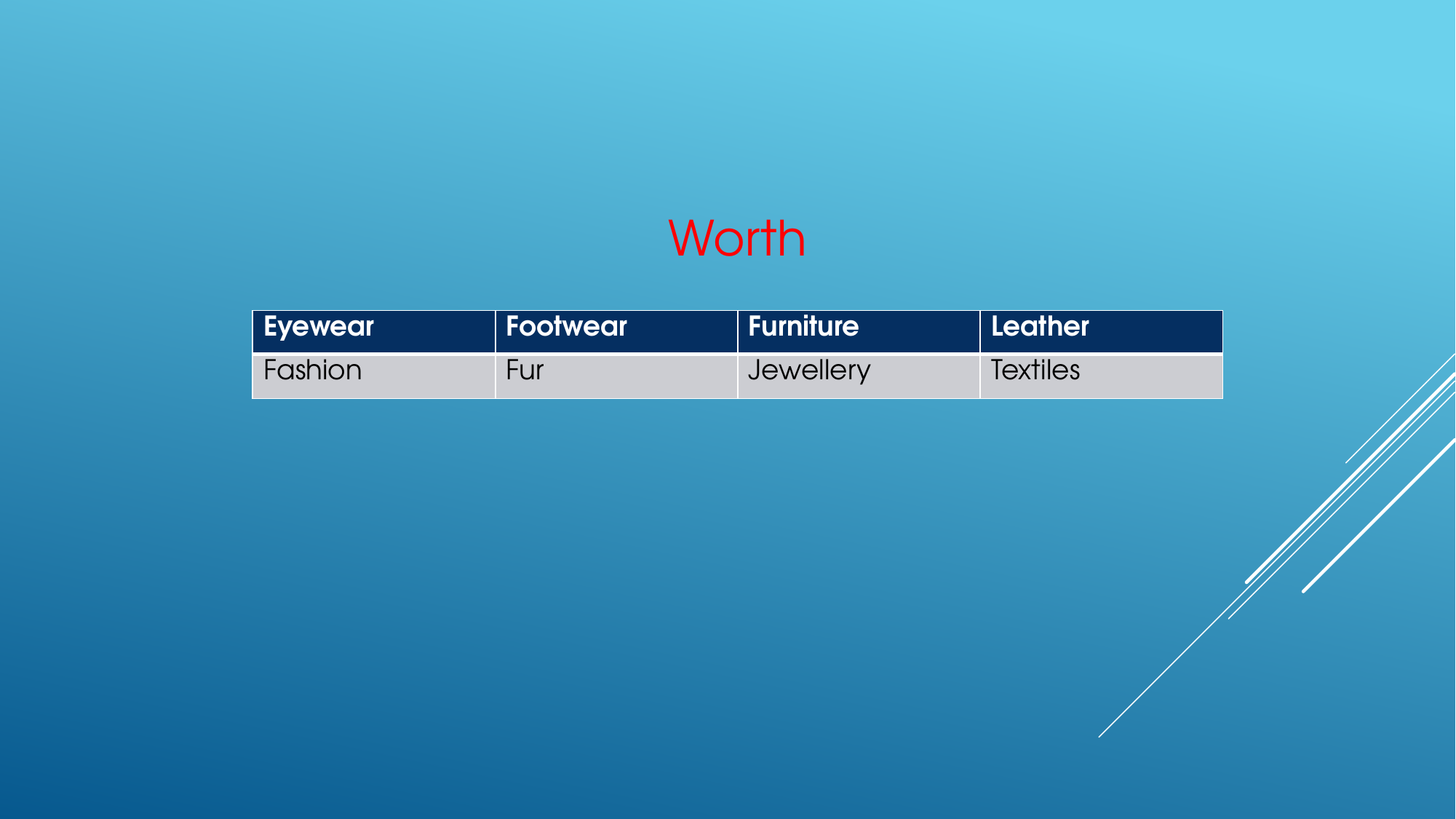

Worth

| Eyewear | Footwear | Furniture | Leather |
| --- | --- | --- | --- |
| Fashion | Fur | Jewellery | Textiles |